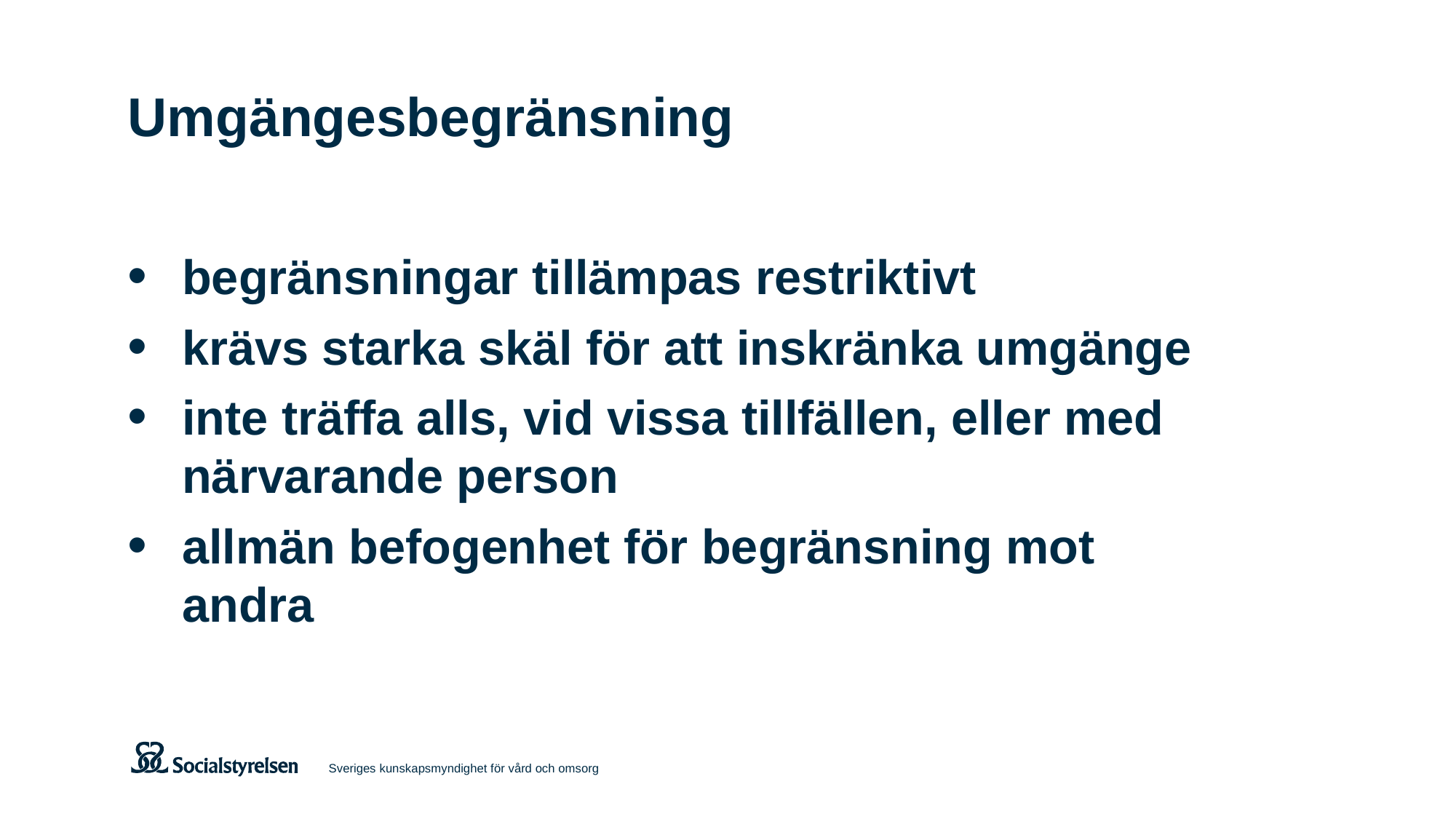

# Umgängesbegränsning
begränsningar tillämpas restriktivt
krävs starka skäl för att inskränka umgänge
inte träffa alls, vid vissa tillfällen, eller med närvarande person
allmän befogenhet för begränsning mot andra
Sveriges kunskapsmyndighet för vård och omsorg